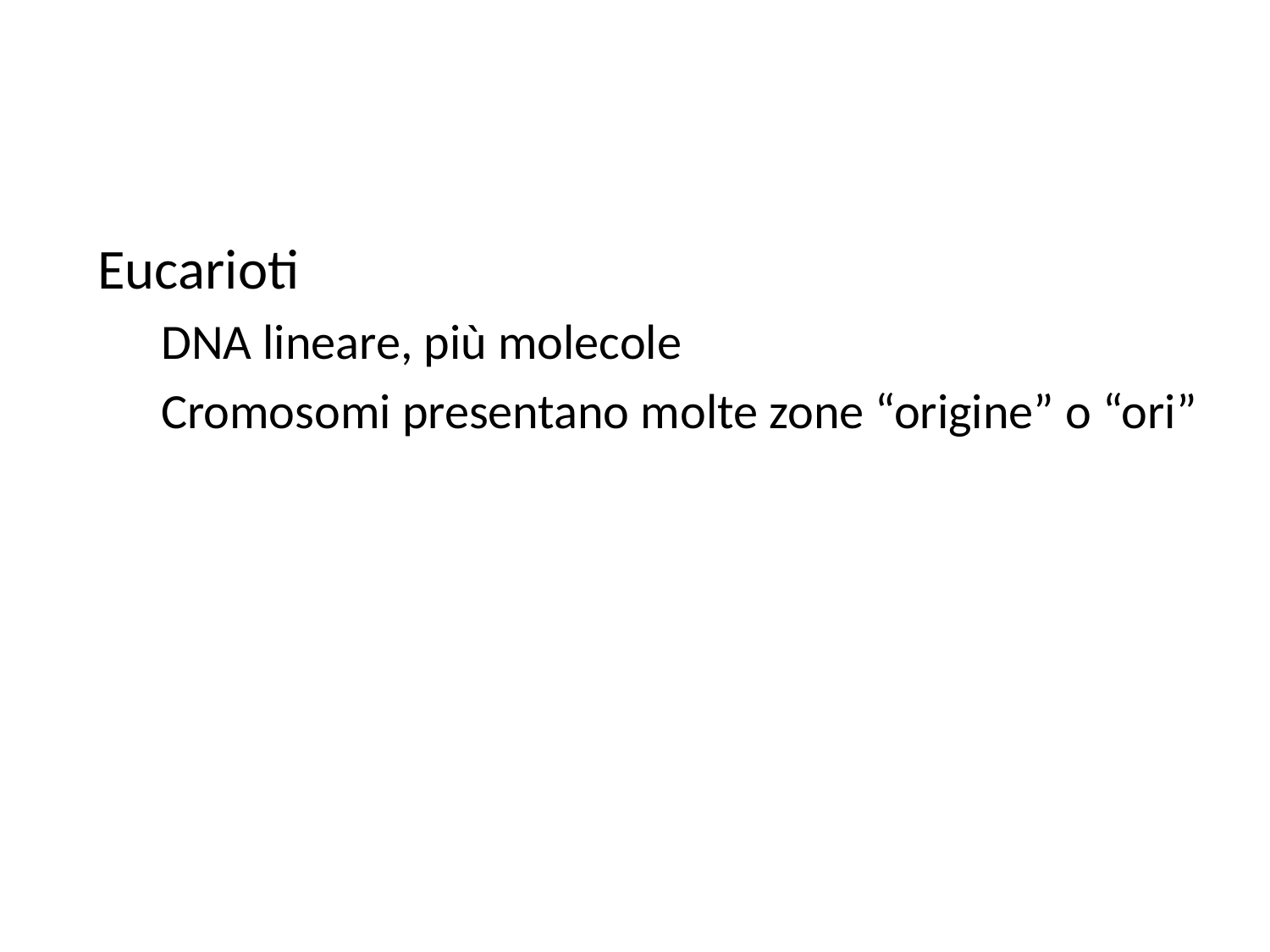

#
Eucarioti
DNA lineare, più molecole
Cromosomi presentano molte zone “origine” o “ori”